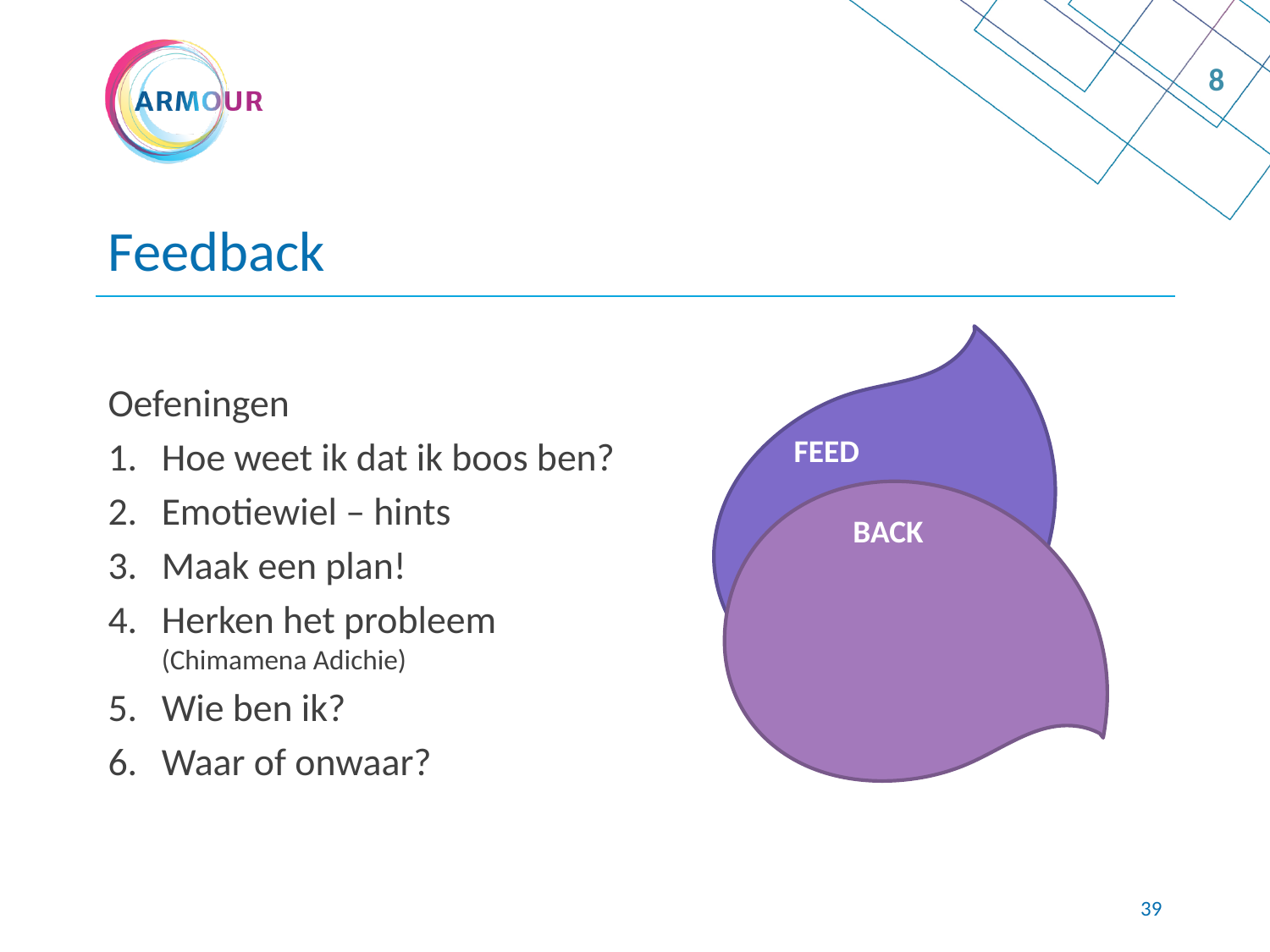

8
# Feedback

Oefeningen
Hoe weet ik dat ik boos ben?
Emotiewiel – hints
Maak een plan!
Herken het probleem
(Chimamena Adichie)
Wie ben ik?
Waar of onwaar?

FEED
FEED

BACK
39